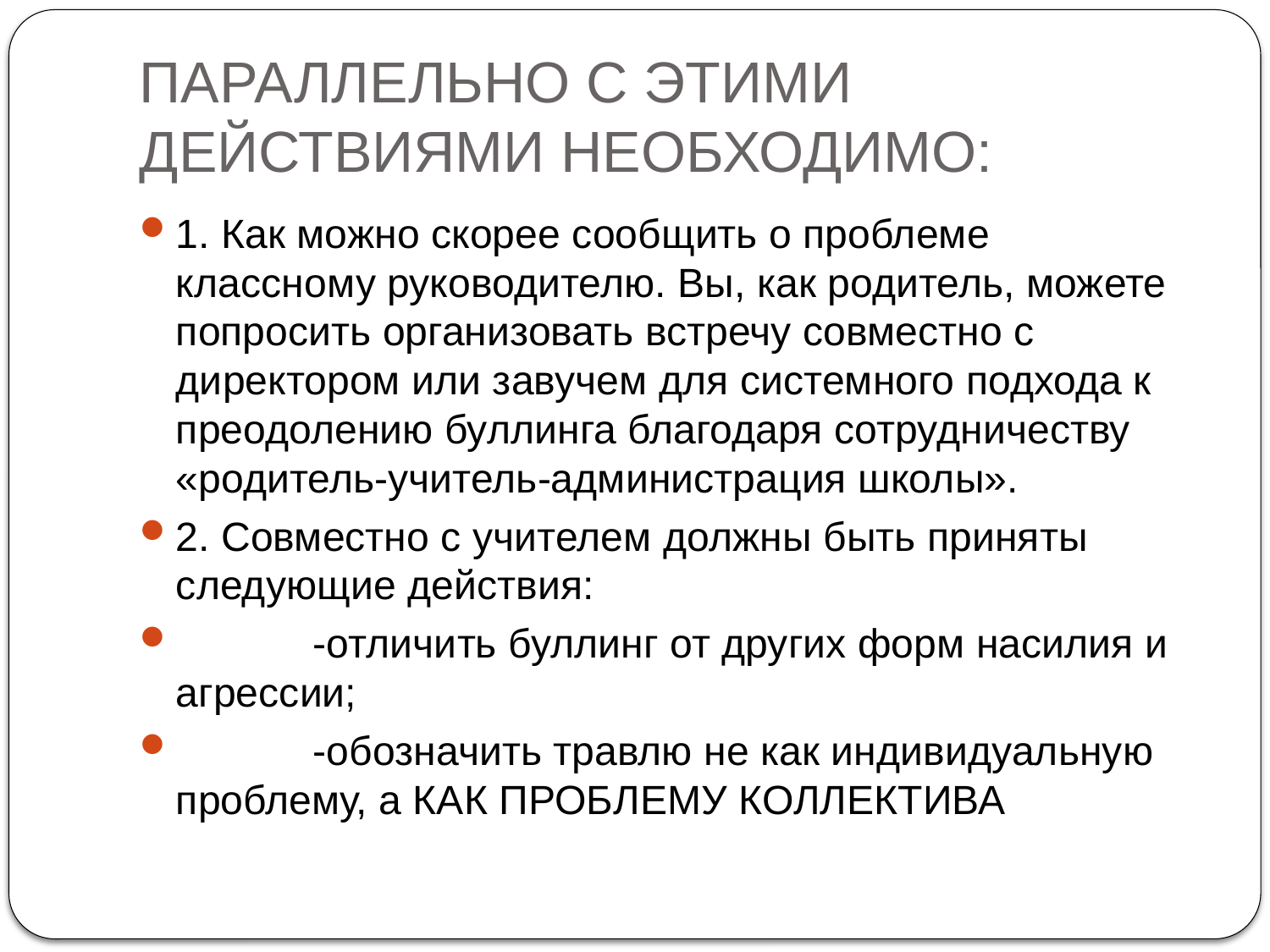

# ПАРАЛЛЕЛЬНО С ЭТИМИ ДЕЙСТВИЯМИ НЕОБХОДИМО:
1. Как можно скорее сообщить о проблеме классному руководителю. Вы, как родитель, можете попросить организовать встречу совместно с директором или завучем для системного подхода к преодолению буллинга благодаря сотрудничеству «родитель-учитель-администрация школы».
2. Совместно с учителем должны быть приняты следующие действия:
            -отличить буллинг от других форм насилия и агрессии;
            -обозначить травлю не как индивидуальную проблему, а КАК ПРОБЛЕМУ КОЛЛЕКТИВА